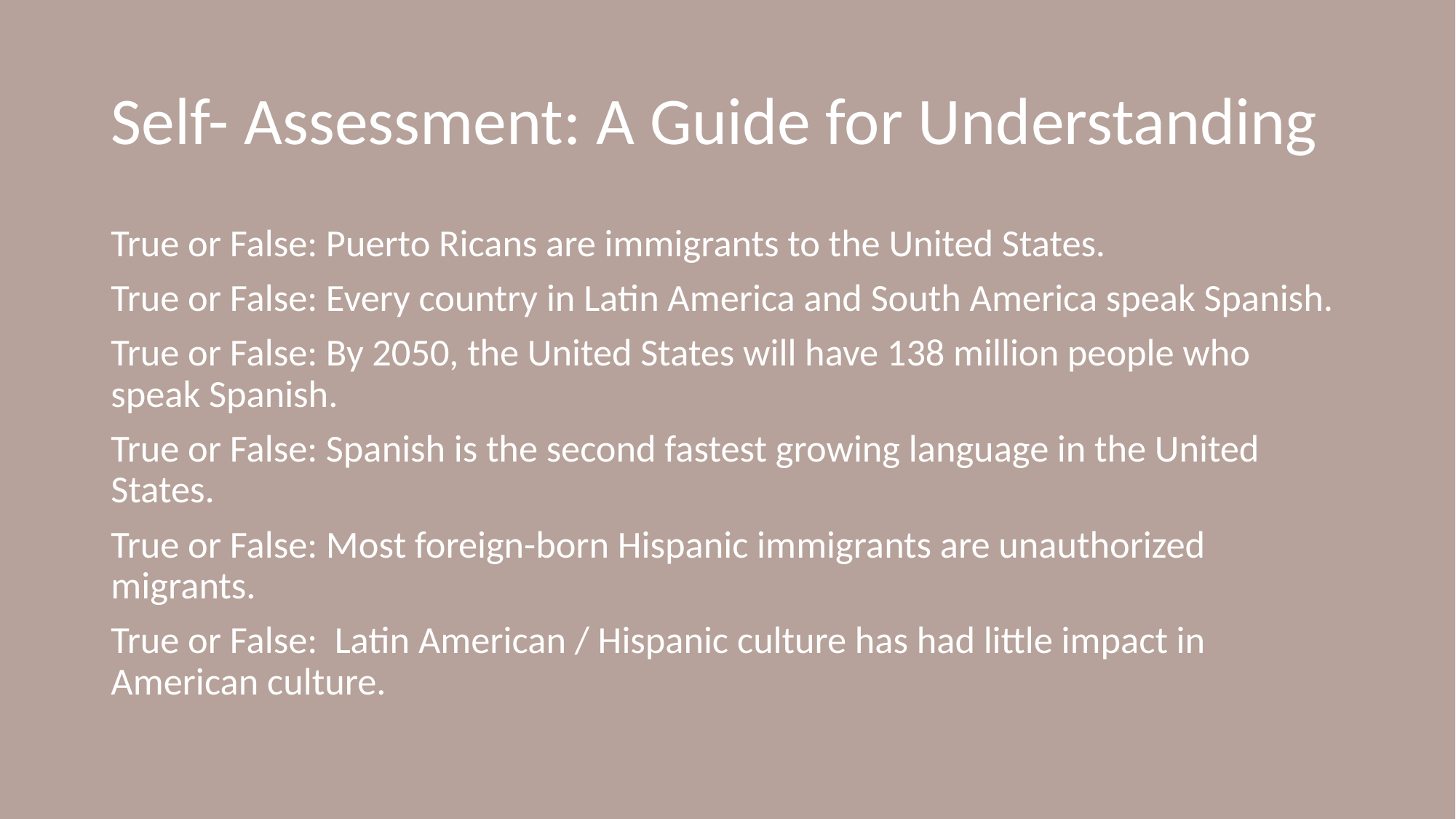

# Self- Assessment: A Guide for Understanding
True or False: Puerto Ricans are immigrants to the United States.
True or False: Every country in Latin America and South America speak Spanish.
True or False: By 2050, the United States will have 138 million people who speak Spanish.
True or False: Spanish is the second fastest growing language in the United States.
True or False: Most foreign-born Hispanic immigrants are unauthorized migrants.
True or False:  Latin American / Hispanic culture has had little impact in American culture.